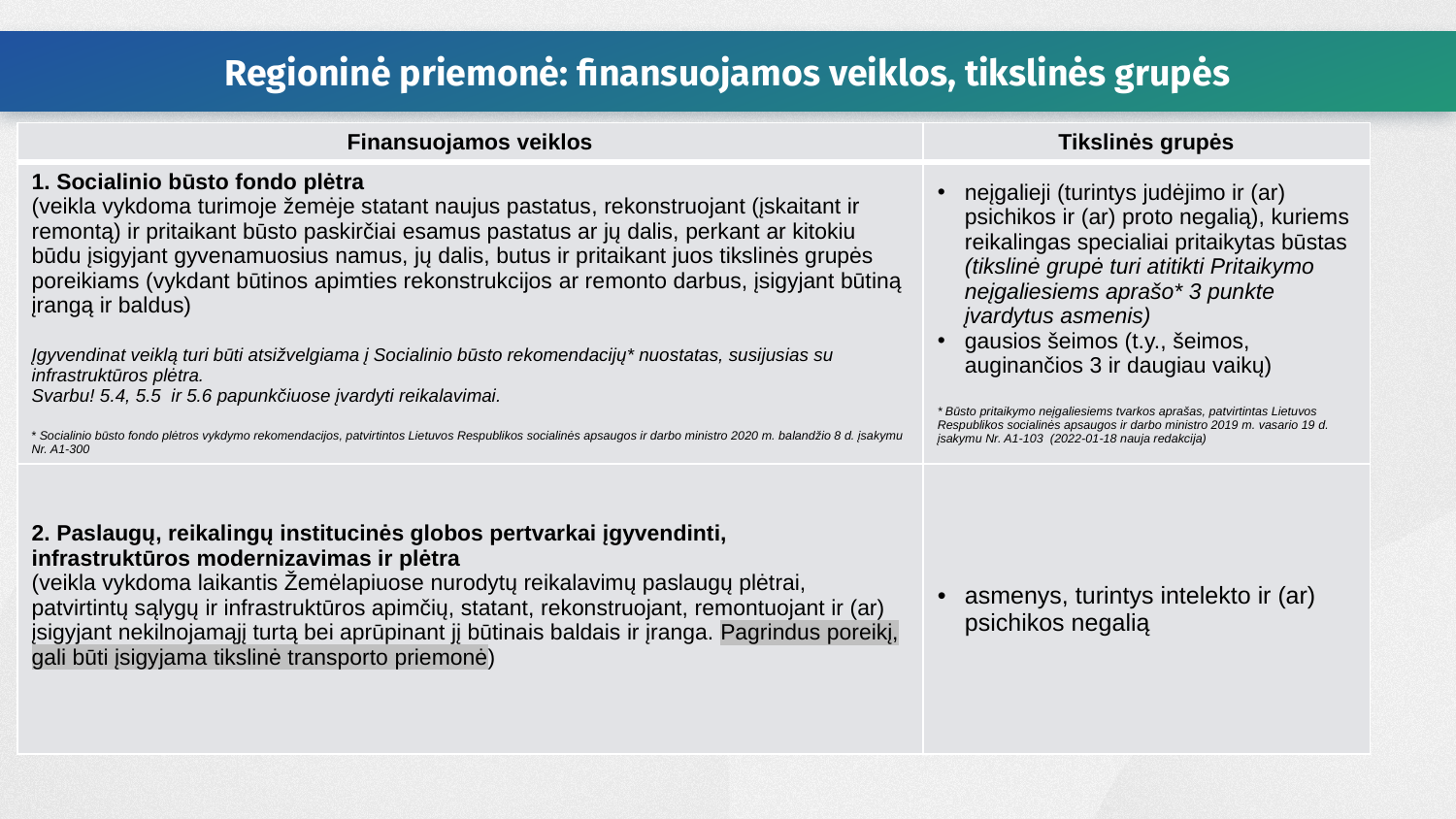

Regioninė priemonė: finansuojamos veiklos, tikslinės grupės
| Finansuojamos veiklos | Tikslinės grupės |
| --- | --- |
| 1. Socialinio būsto fondo plėtra (veikla vykdoma turimoje žemėje statant naujus pastatus, rekonstruojant (įskaitant ir remontą) ir pritaikant būsto paskirčiai esamus pastatus ar jų dalis, perkant ar kitokiu būdu įsigyjant gyvenamuosius namus, jų dalis, butus ir pritaikant juos tikslinės grupės poreikiams (vykdant būtinos apimties rekonstrukcijos ar remonto darbus, įsigyjant būtiną įrangą ir baldus) Įgyvendinat veiklą turi būti atsižvelgiama į Socialinio būsto rekomendacijų\* nuostatas, susijusias su infrastruktūros plėtra. Svarbu! 5.4, 5.5  ir 5.6 papunkčiuose įvardyti reikalavimai. \* Socialinio būsto fondo plėtros vykdymo rekomendacijos, patvirtintos Lietuvos Respublikos socialinės apsaugos ir darbo ministro 2020 m. balandžio 8 d. įsakymu Nr. A1-300 | neįgalieji (turintys judėjimo ir (ar) psichikos ir (ar) proto negalią), kuriems reikalingas specialiai pritaikytas būstas (tikslinė grupė turi atitikti Pritaikymo neįgaliesiems aprašo\* 3 punkte įvardytus asmenis) gausios šeimos (t.y., šeimos, auginančios 3 ir daugiau vaikų) \* Būsto pritaikymo neįgaliesiems tvarkos aprašas, patvirtintas Lietuvos Respublikos socialinės apsaugos ir darbo ministro 2019 m. vasario 19 d. įsakymu Nr. A1-103 (2022-01-18 nauja redakcija) |
| 2. Paslaugų, reikalingų institucinės globos pertvarkai įgyvendinti, infrastruktūros modernizavimas ir plėtra (veikla vykdoma laikantis Žemėlapiuose nurodytų reikalavimų paslaugų plėtrai, patvirtintų sąlygų ir infrastruktūros apimčių, statant, rekonstruojant, remontuojant ir (ar) įsigyjant nekilnojamąjį turtą bei aprūpinant jį būtinais baldais ir įranga. Pagrindus poreikį, gali būti įsigyjama tikslinė transporto priemonė) | asmenys, turintys intelekto ir (ar) psichikos negalią |